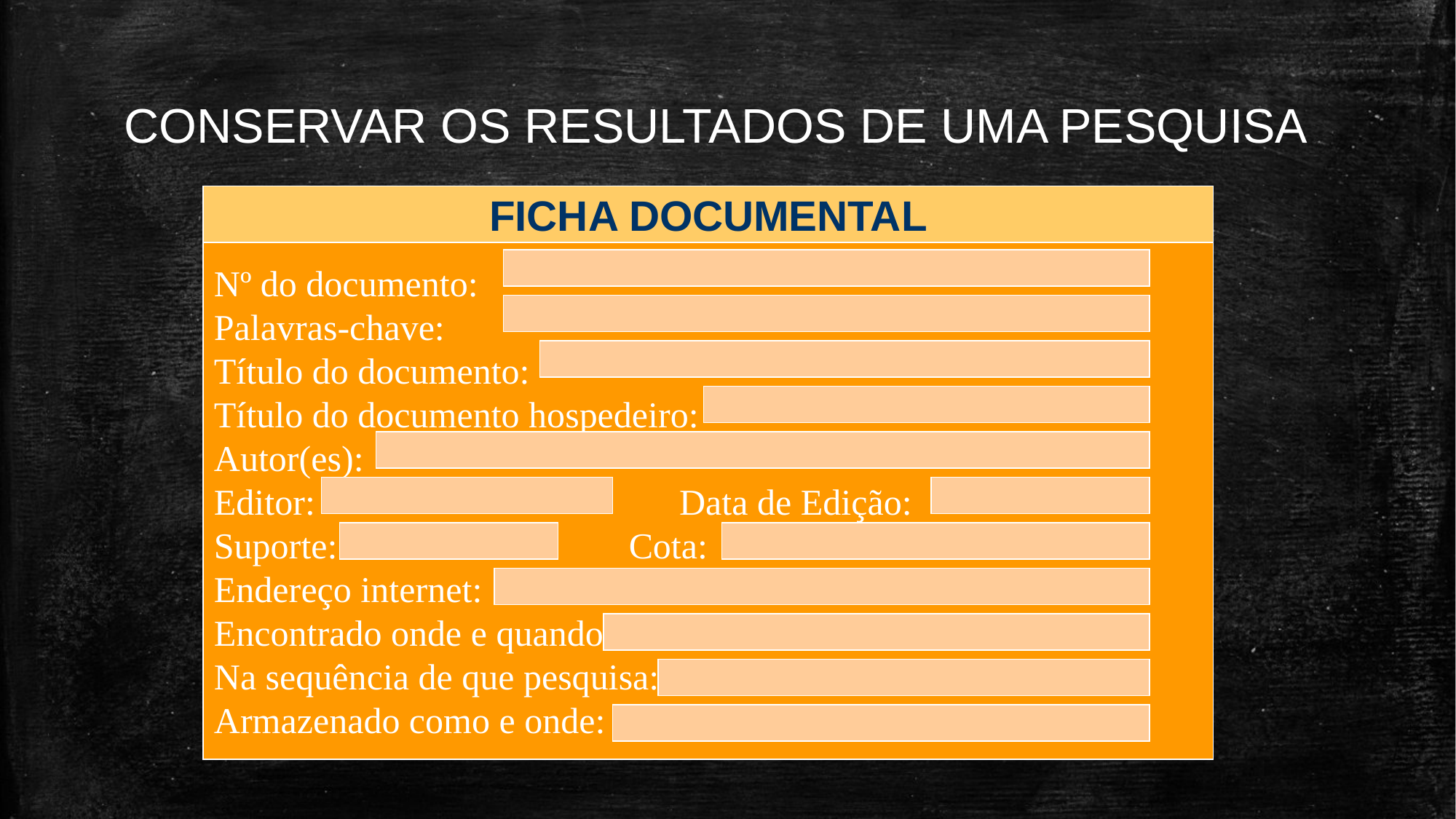

CONSERVAR OS RESULTADOS DE UMA PESQUISA
FICHA DOCUMENTAL
Nº do documento:
Palavras-chave:
Título do documento:
Título do documento hospedeiro:
Autor(es):
Editor:                                        Data de Edição:
Suporte:                                Cota:
Endereço internet:
Encontrado onde e quando:
Na sequência de que pesquisa:
Armazenado como e onde: